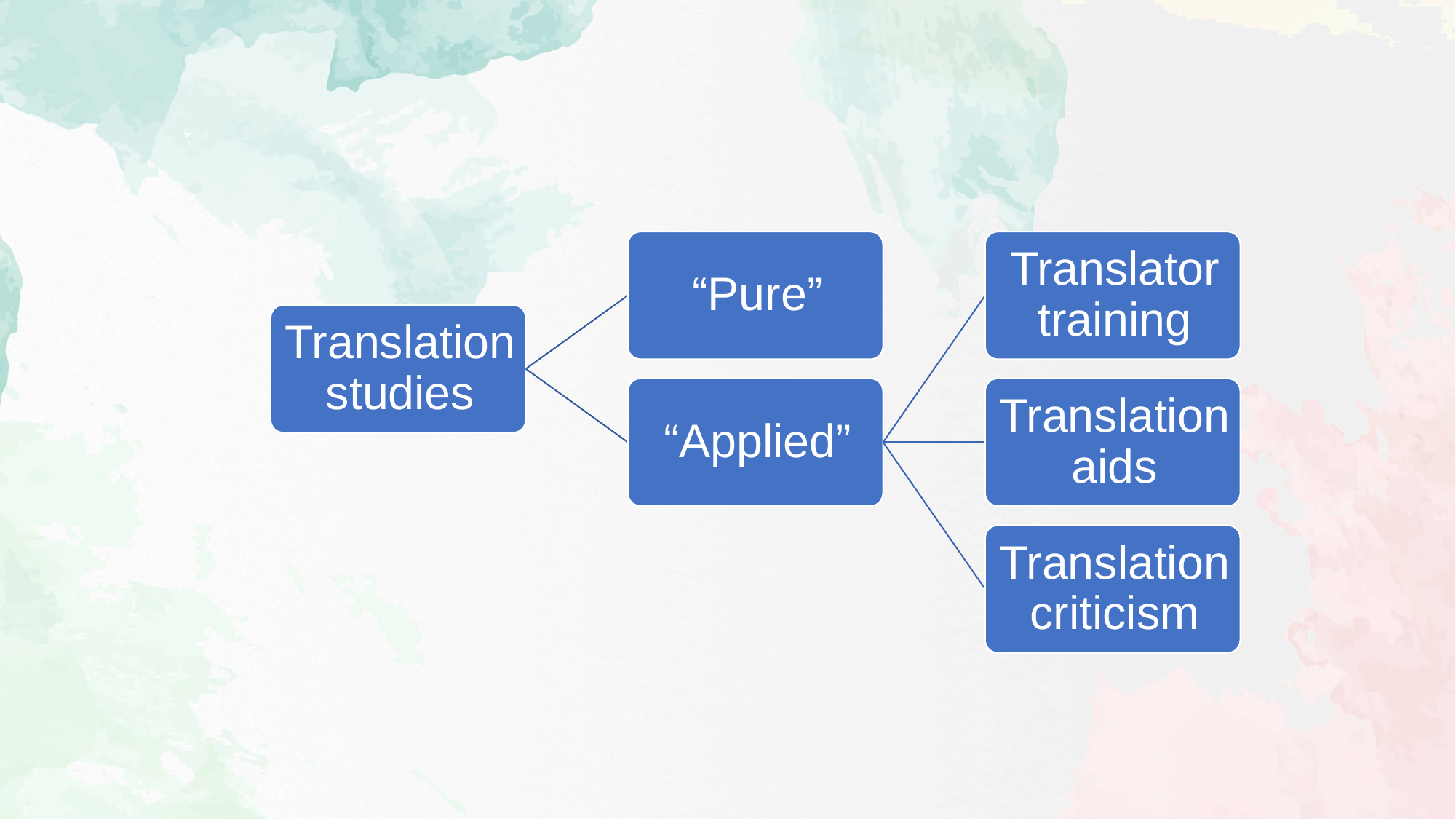

Translation studies

“Pure”

“Applied”

Translator training

Translation aids

Translation criticism